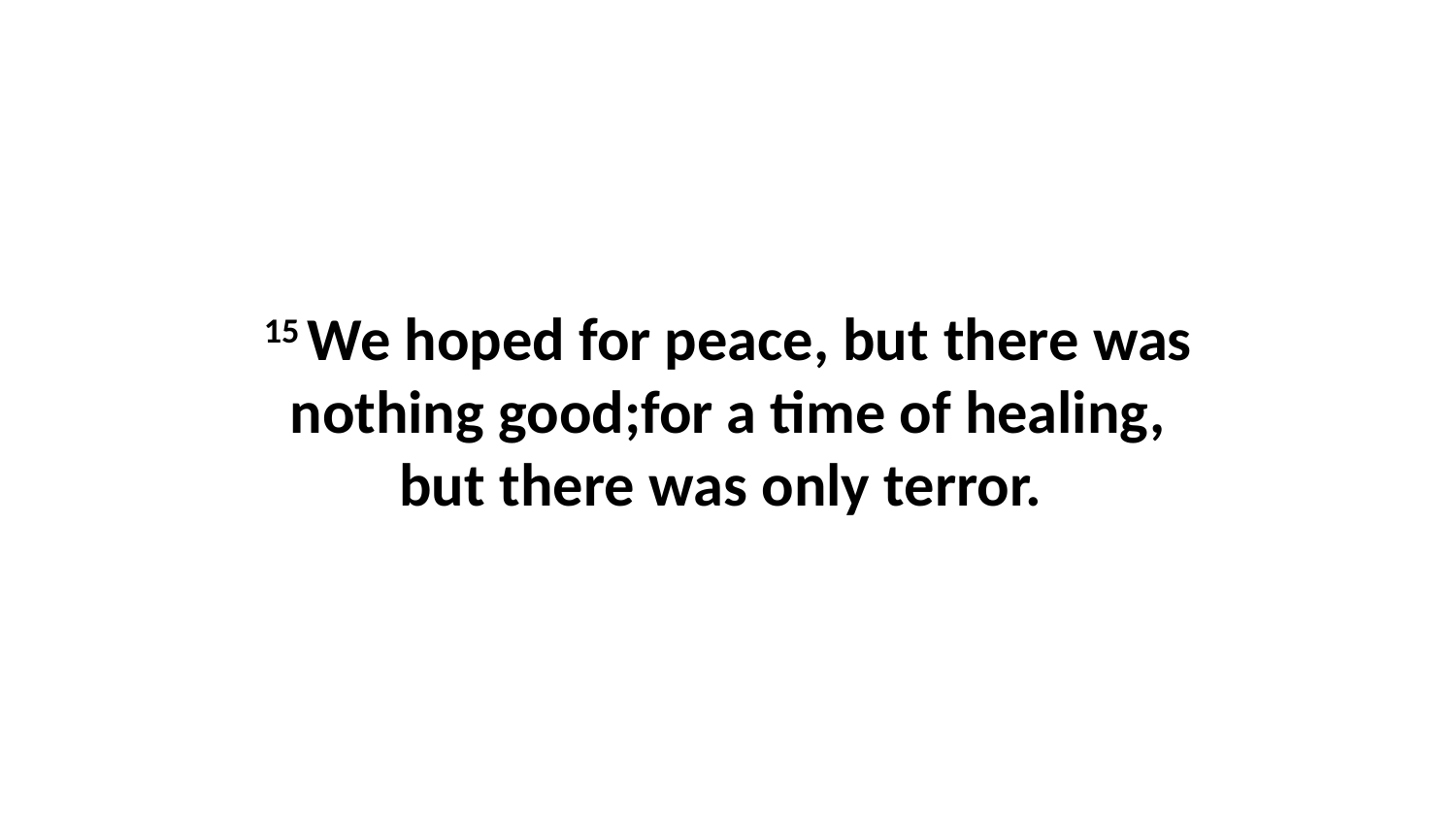

15 We hoped for peace, but there was nothing good;for a time of healing, but there was only terror.